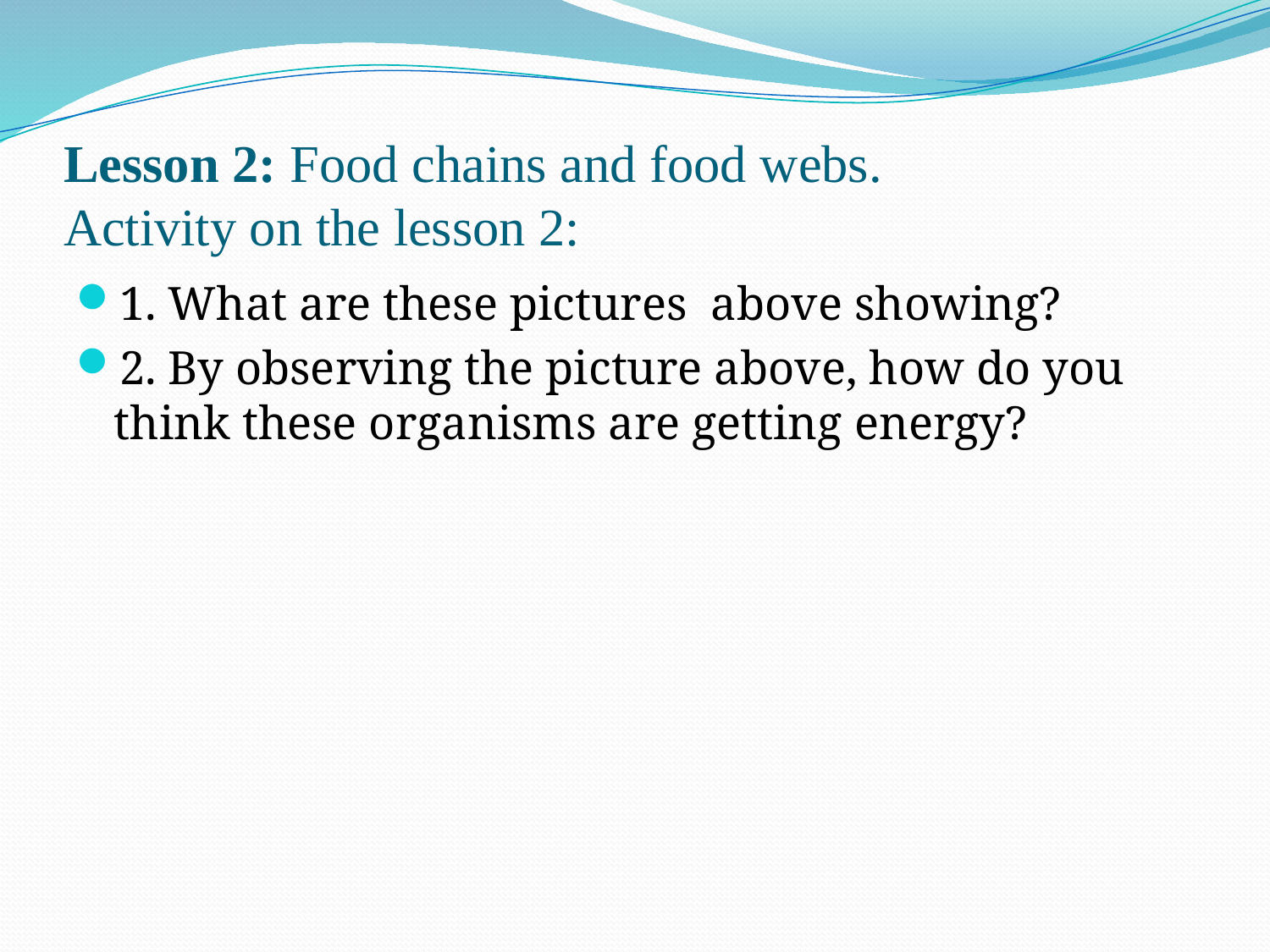

# Lesson 2: Food chains and food webs. Activity on the lesson 2:
1. What are these pictures  above showing?
2. By observing the picture above, how do you think these organisms are getting energy?